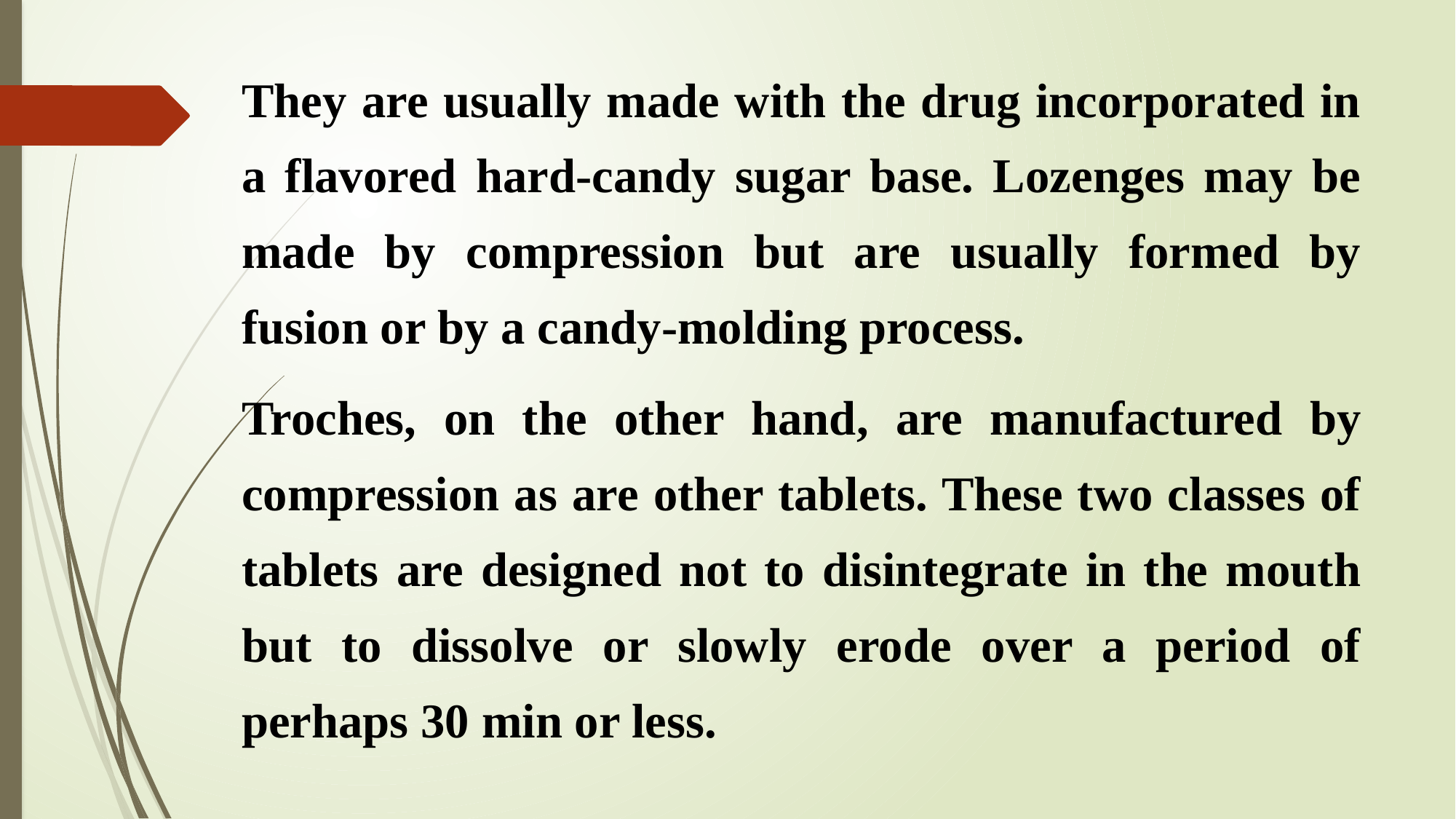

# They are usually made with the drug incorporated in a flavored hard-candy sugar base. Lozenges may be made by compression but are usually formed by fusion or by a candy-molding process.
Troches, on the other hand, are manufactured by compression as are other tablets. These two classes of tablets are designed not to disintegrate in the mouth but to dissolve or slowly erode over a period of perhaps 30 min or less.